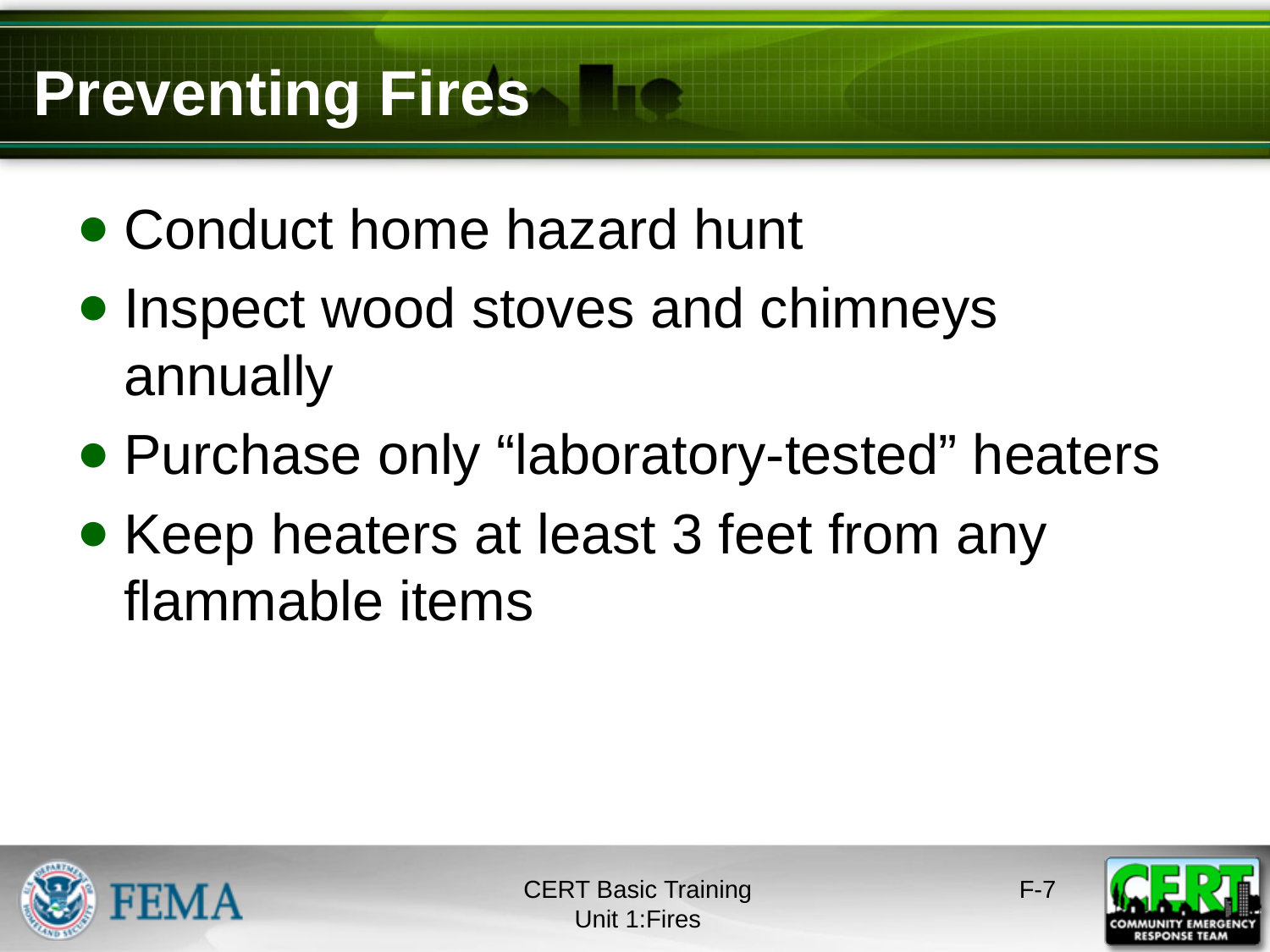

# Preventing Fires
Conduct home hazard hunt
Inspect wood stoves and chimneys annually
Purchase only “laboratory-tested” heaters
Keep heaters at least 3 feet from any flammable items

CERT Basic Training
Unit 1:Fires
F-7